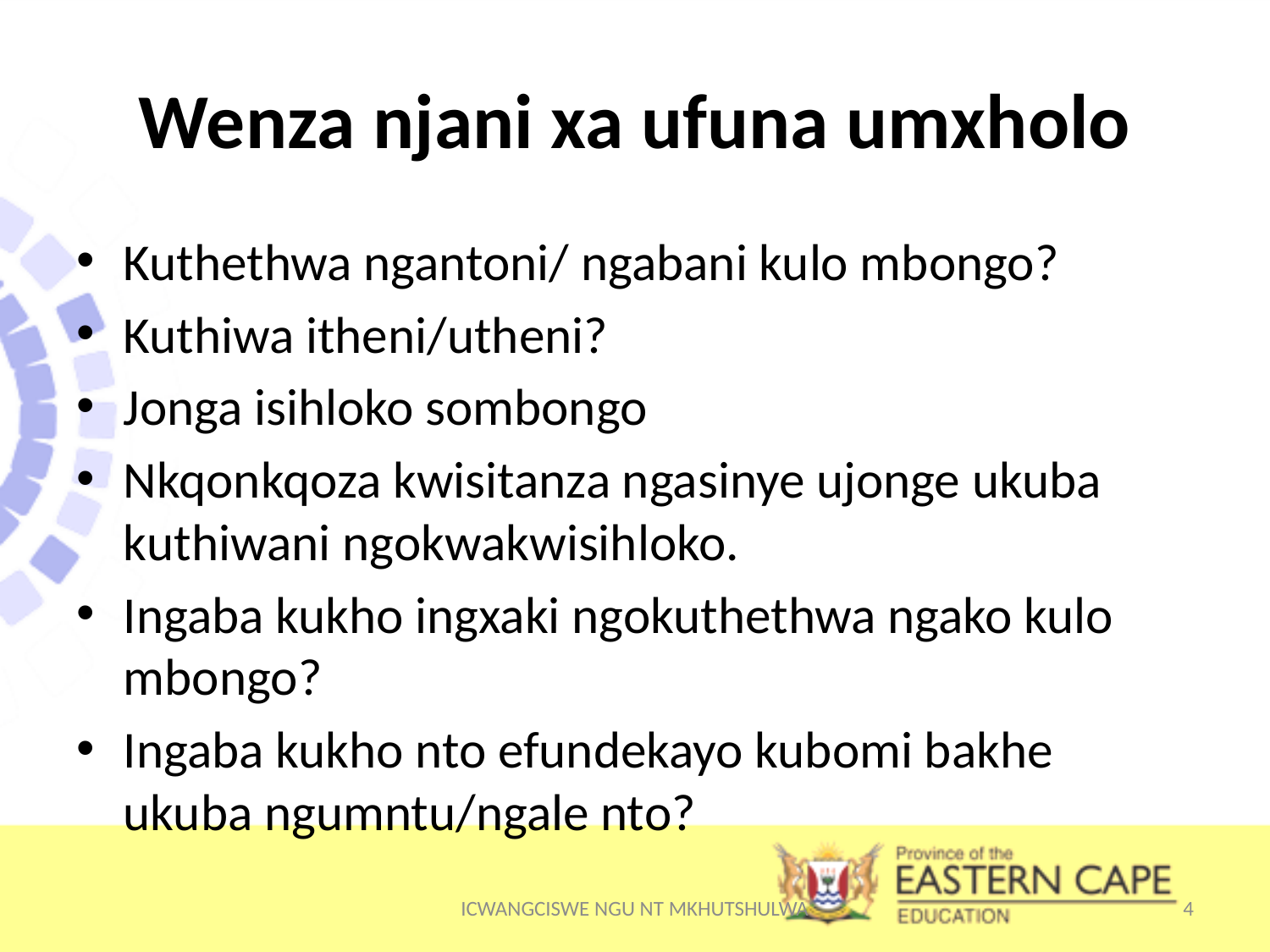

# Wenza njani xa ufuna umxholo
Kuthethwa ngantoni/ ngabani kulo mbongo?
Kuthiwa itheni/utheni?
Jonga isihloko sombongo
Nkqonkqoza kwisitanza ngasinye ujonge ukuba kuthiwani ngokwakwisihloko.
Ingaba kukho ingxaki ngokuthethwa ngako kulo mbongo?
Ingaba kukho nto efundekayo kubomi bakhe ukuba ngumntu/ngale nto?

ICWANGCISWE NGU NT MKHUTSHULWA
4